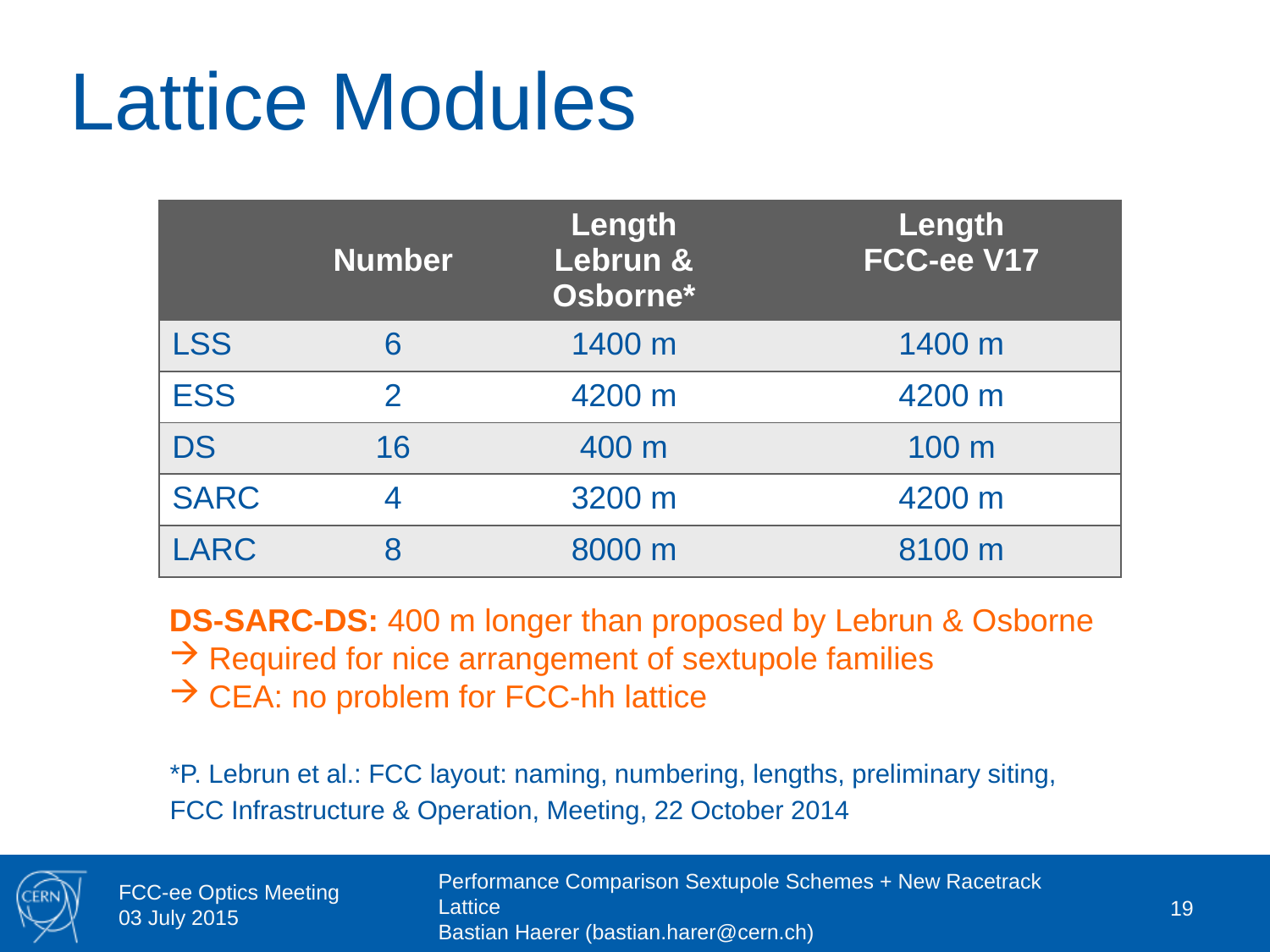

# Lattice Modules
|  | Number | Length Lebrun & Osborne\* | Length FCC-ee V17 |
| --- | --- | --- | --- |
| LSS | 6 | 1400 m | 1400 m |
| ESS | 2 | 4200 m | 4200 m |
| DS | 16 | 400 m | 100 m |
| SARC | 4 | 3200 m | 4200 m |
| LARC | 8 | 8000 m | 8100 m |
DS-SARC-DS: 400 m longer than proposed by Lebrun & Osborne
Required for nice arrangement of sextupole families
CEA: no problem for FCC-hh lattice
*P. Lebrun et al.: FCC layout: naming, numbering, lengths, preliminary siting,
FCC Infrastructure & Operation, Meeting, 22 October 2014

19